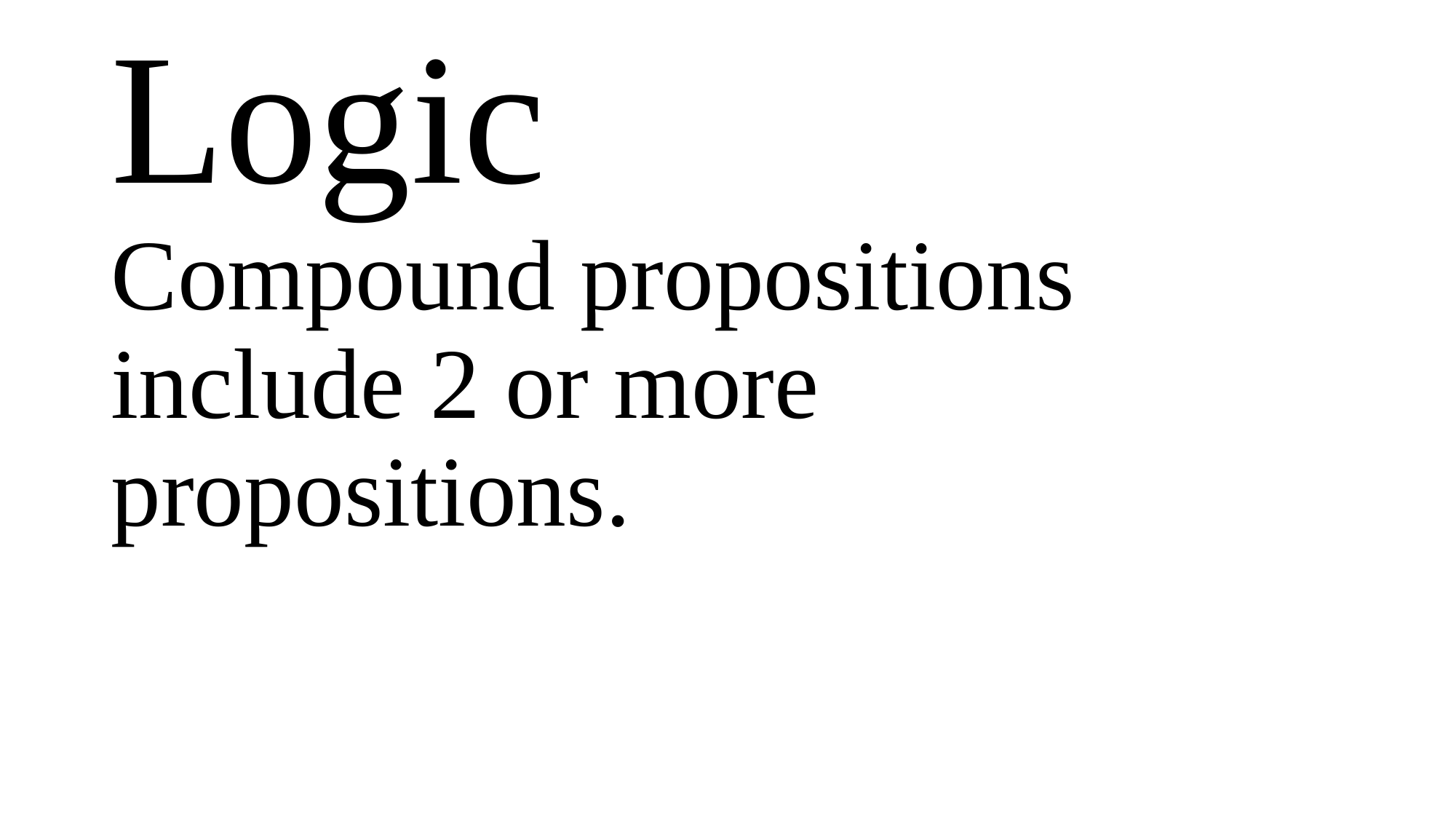

# Logic
Compound propositions include 2 or more propositions.